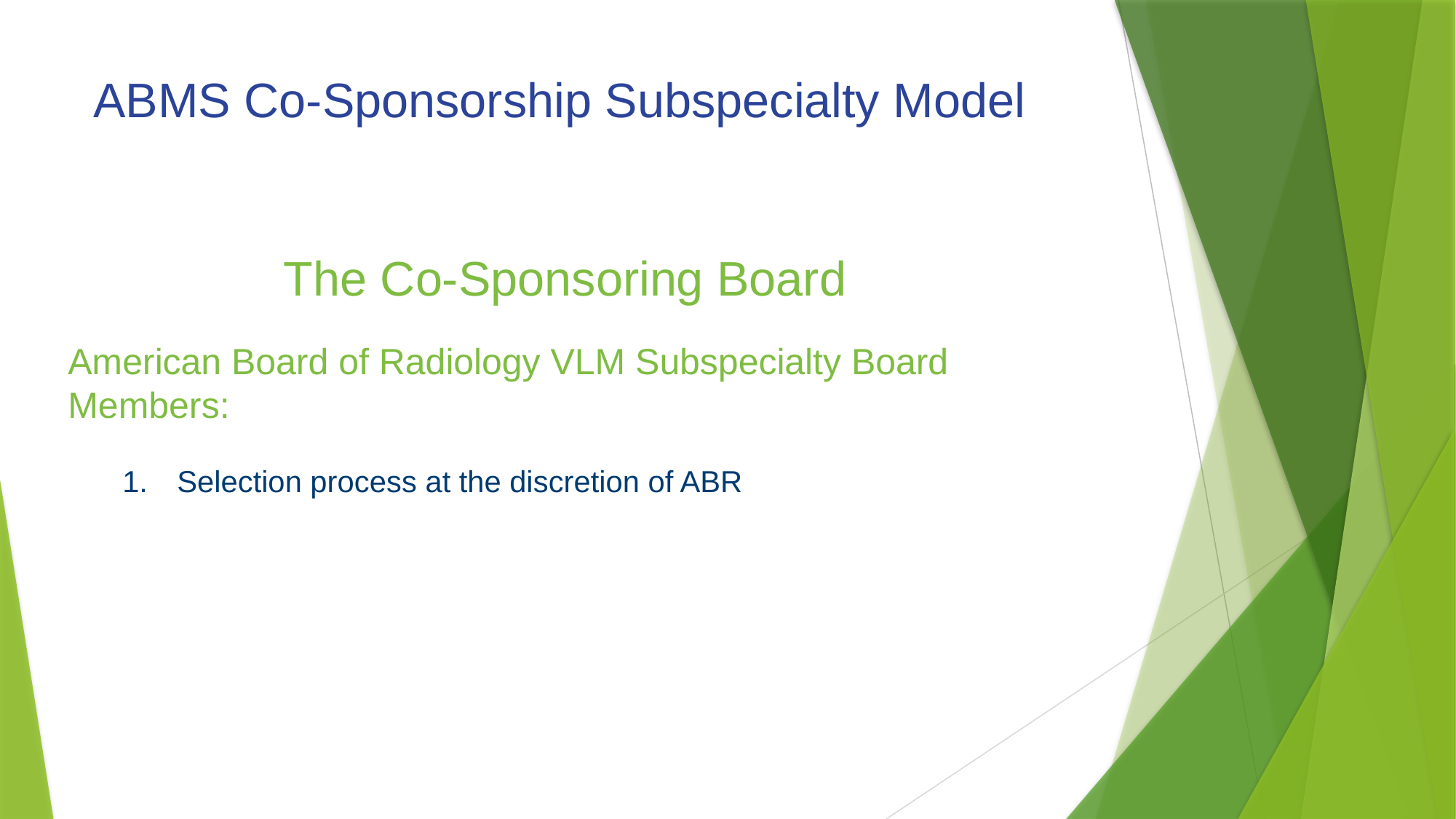

# ABMS Co-Sponsorship Subspecialty Model
The Co-Sponsoring Board

American Board of Radiology VLM Subspecialty Board Members:

Selection process at the discretion of ABR